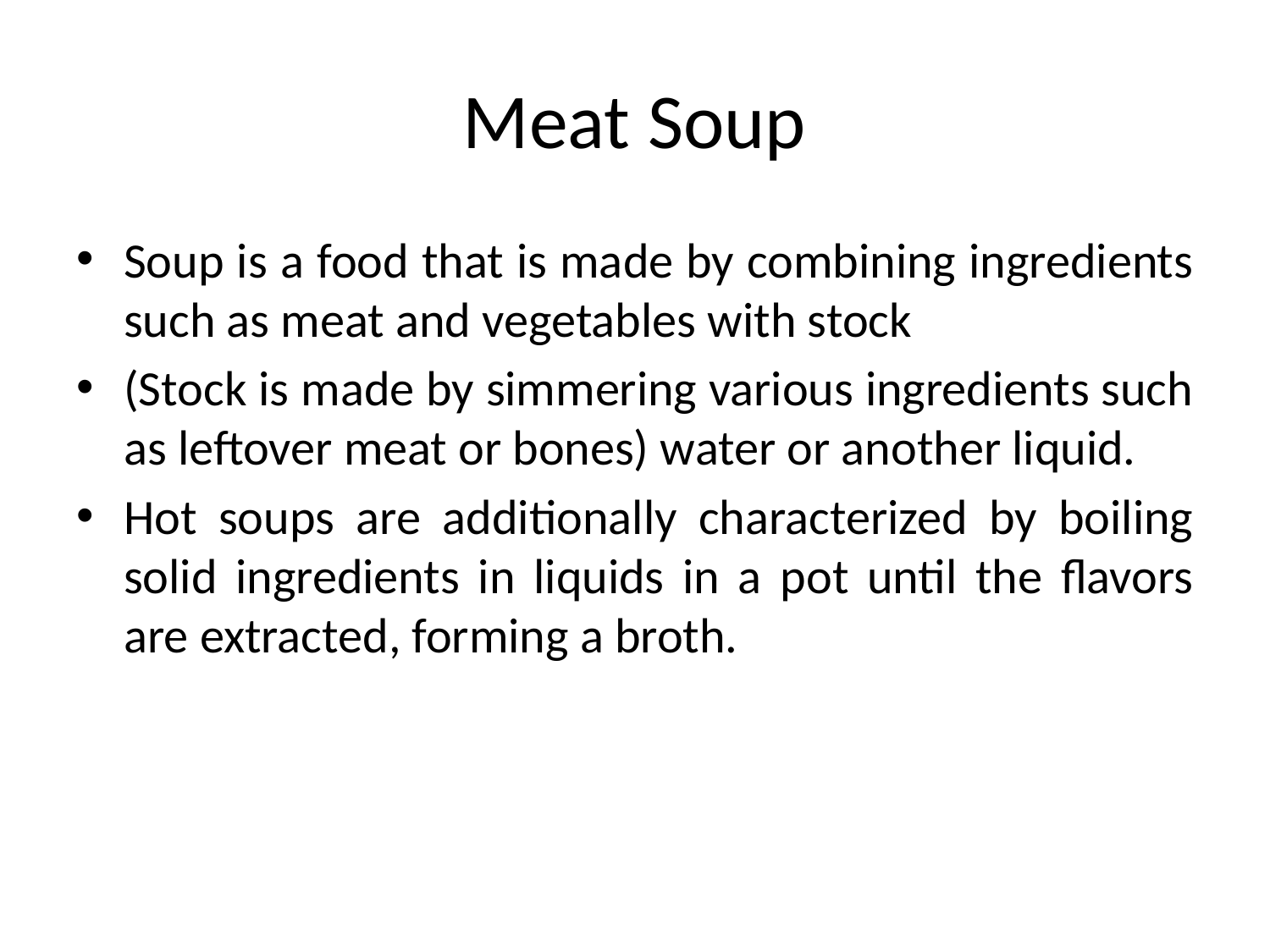

# Meat Soup
Soup is a food that is made by combining ingredients such as meat and vegetables with stock
(Stock is made by simmering various ingredients such as leftover meat or bones) water or another liquid.
Hot soups are additionally characterized by boiling solid ingredients in liquids in a pot until the flavors are extracted, forming a broth.